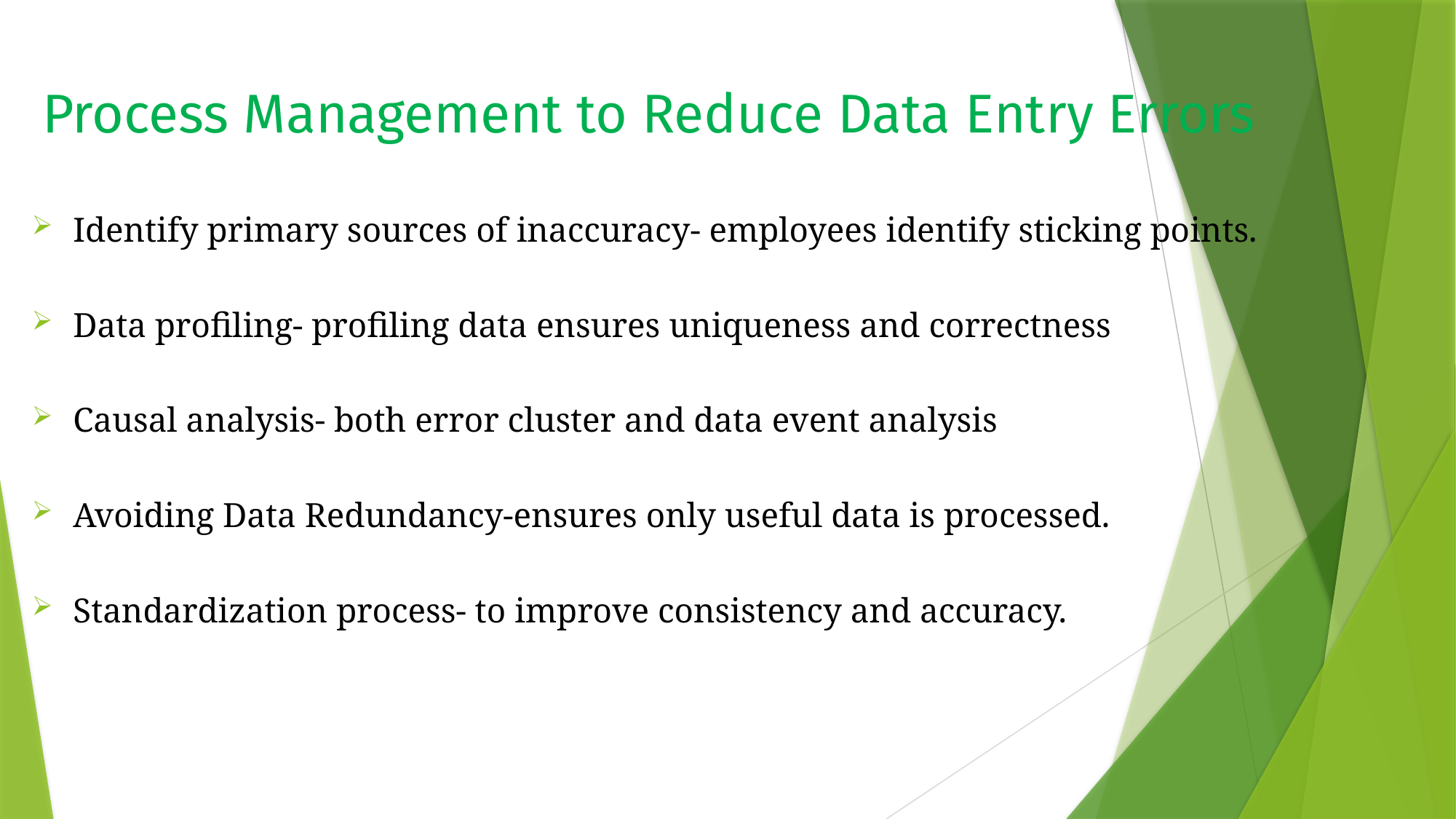

# Process Management to Reduce Data Entry Errors
Identify primary sources of inaccuracy- employees identify sticking points.
Data profiling- profiling data ensures uniqueness and correctness
Causal analysis- both error cluster and data event analysis
Avoiding Data Redundancy-ensures only useful data is processed.
Standardization process- to improve consistency and accuracy.